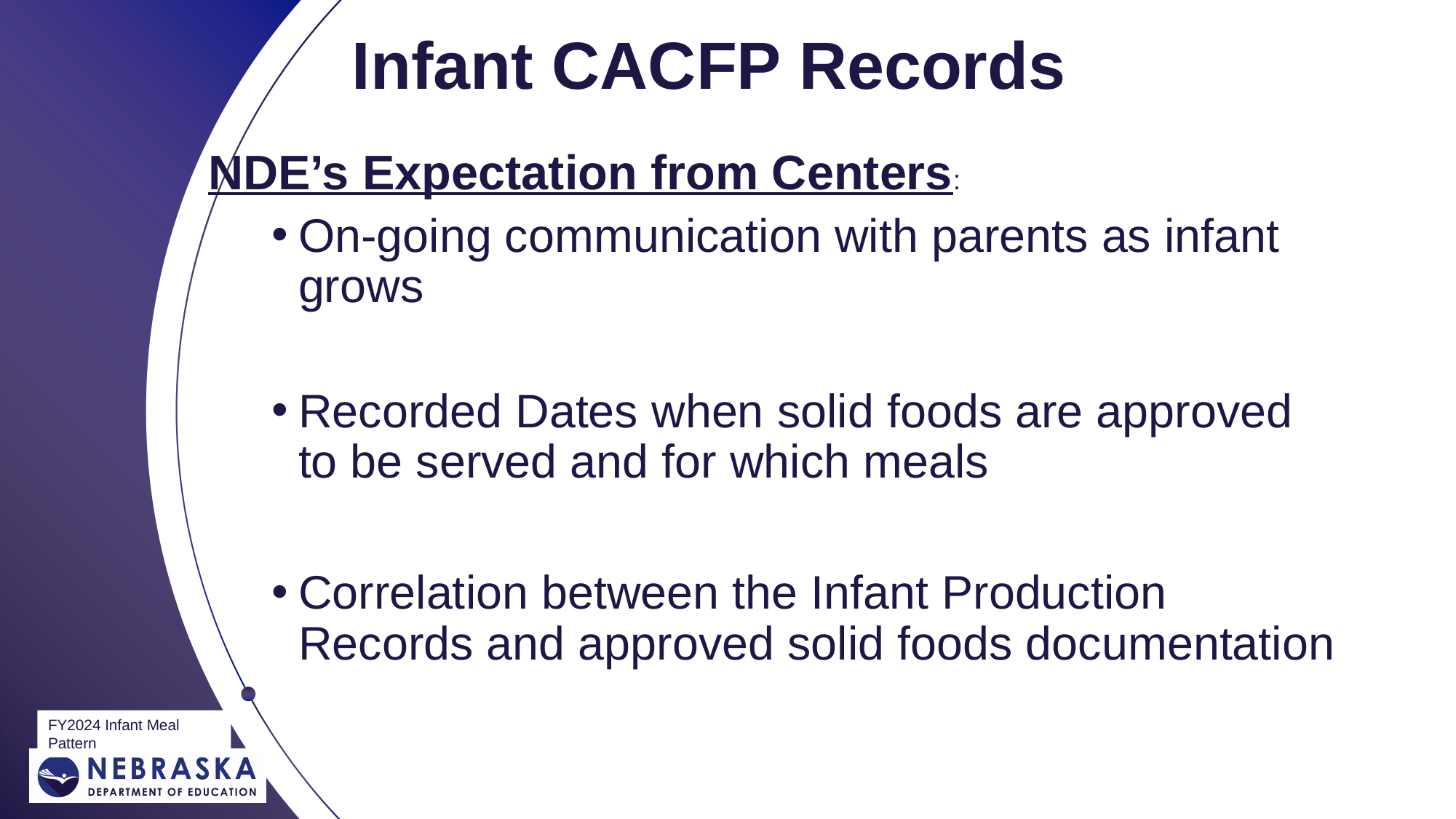

Infant CACFP Records
Infant Meal Pattern
NDE’s Expectation from Centers:
On-going communication with parents as infant grows

Recorded Dates when solid foods are approved to be served and for which meals

Correlation between the Infant Production Records and approved solid foods documentation
FY2024 Infant Meal Pattern